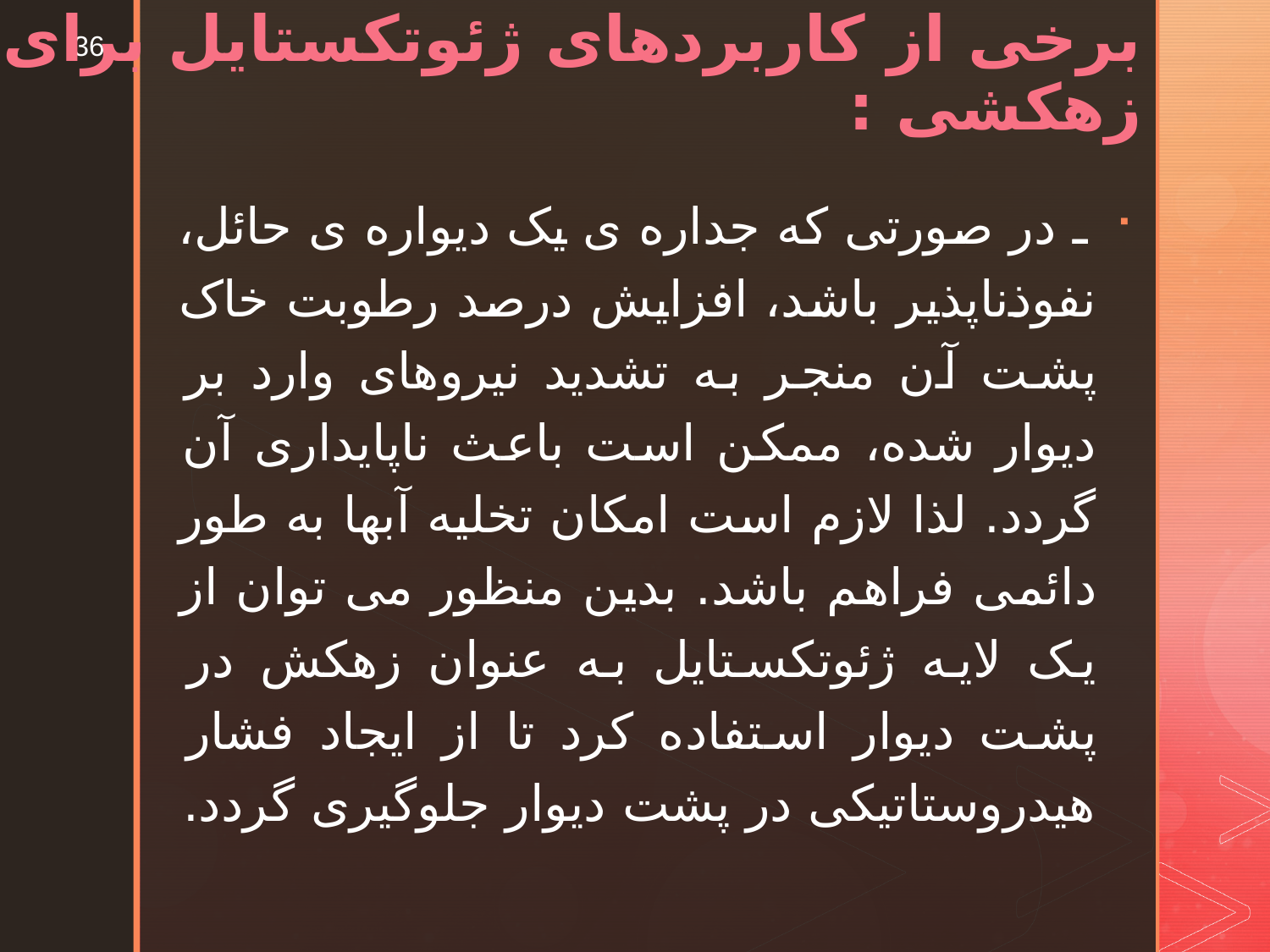

برخی از کاربردهای ژئوتکستایل برای زهکشی :
36
 ـ در صورتی که جداره ی یک دیواره ی حائل، نفوذناپذیر باشد، افزایش درصد رطوبت خاک پشت آن منجر به تشدید نیروهای وارد بر دیوار شده، ممکن است باعث ناپایداری آن گردد. لذا لازم است امکان تخلیه آبها به طور دائمی فراهم باشد. بدین منظور می توان از یک لایه ژئوتکستایل به عنوان زهکش در پشت دیوار استفاده کرد تا از ایجاد فشار هیدروستاتیکی در پشت دیوار جلوگیری گردد.